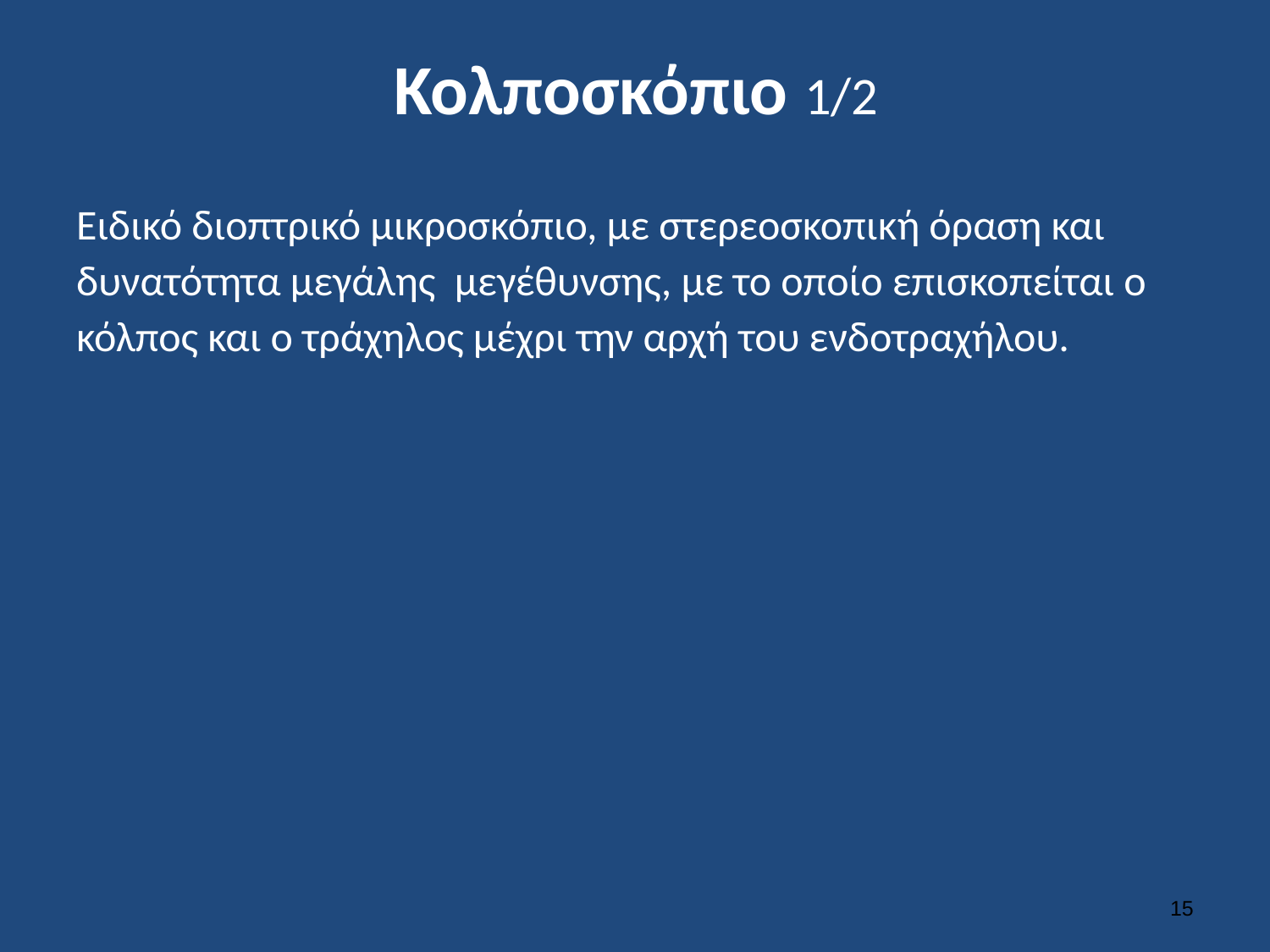

# Κολποσκόπιο 1/2
Ειδικό διοπτρικό μικροσκόπιο, με στερεοσκοπική όραση και δυνατότητα μεγάλης  μεγέθυνσης, με το οποίο επισκοπείται ο κόλπος και ο τράχηλος μέχρι την αρχή του ενδοτραχήλου.
15